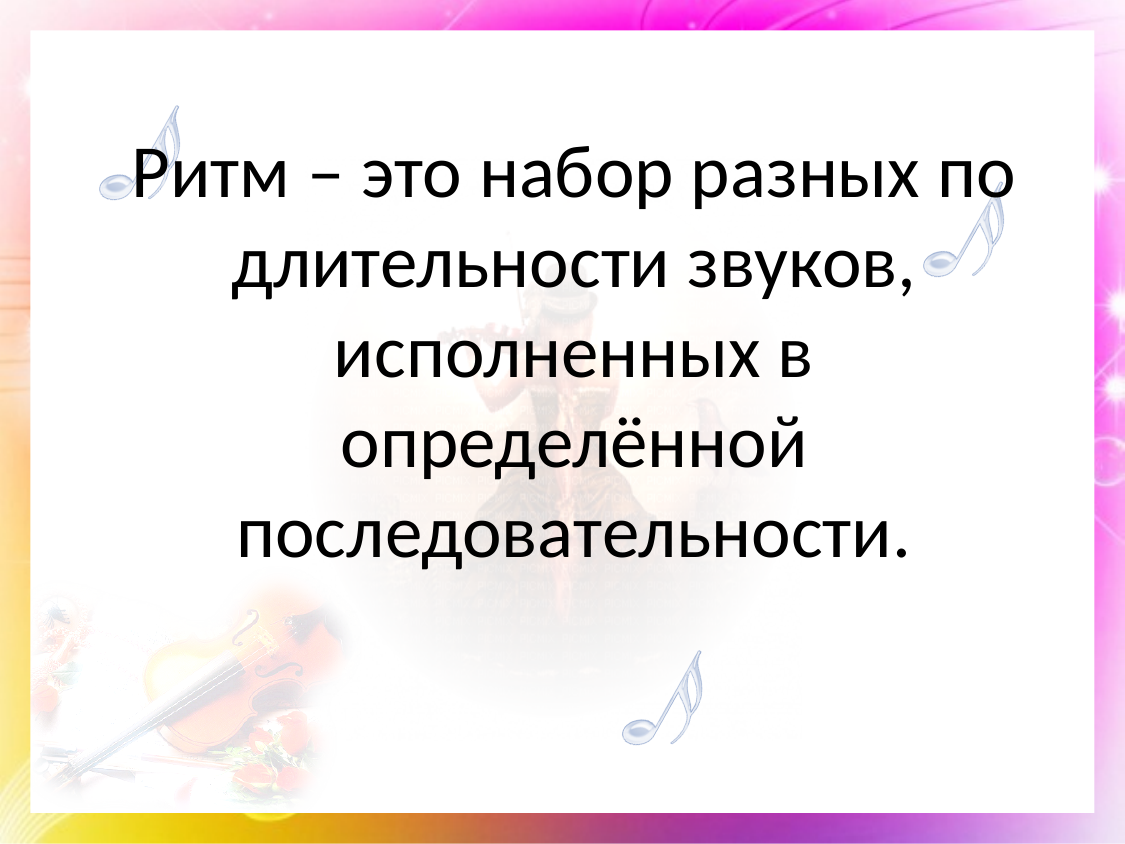

Ритм – это набор разных по длительности звуков, исполненных в определённой последовательности.